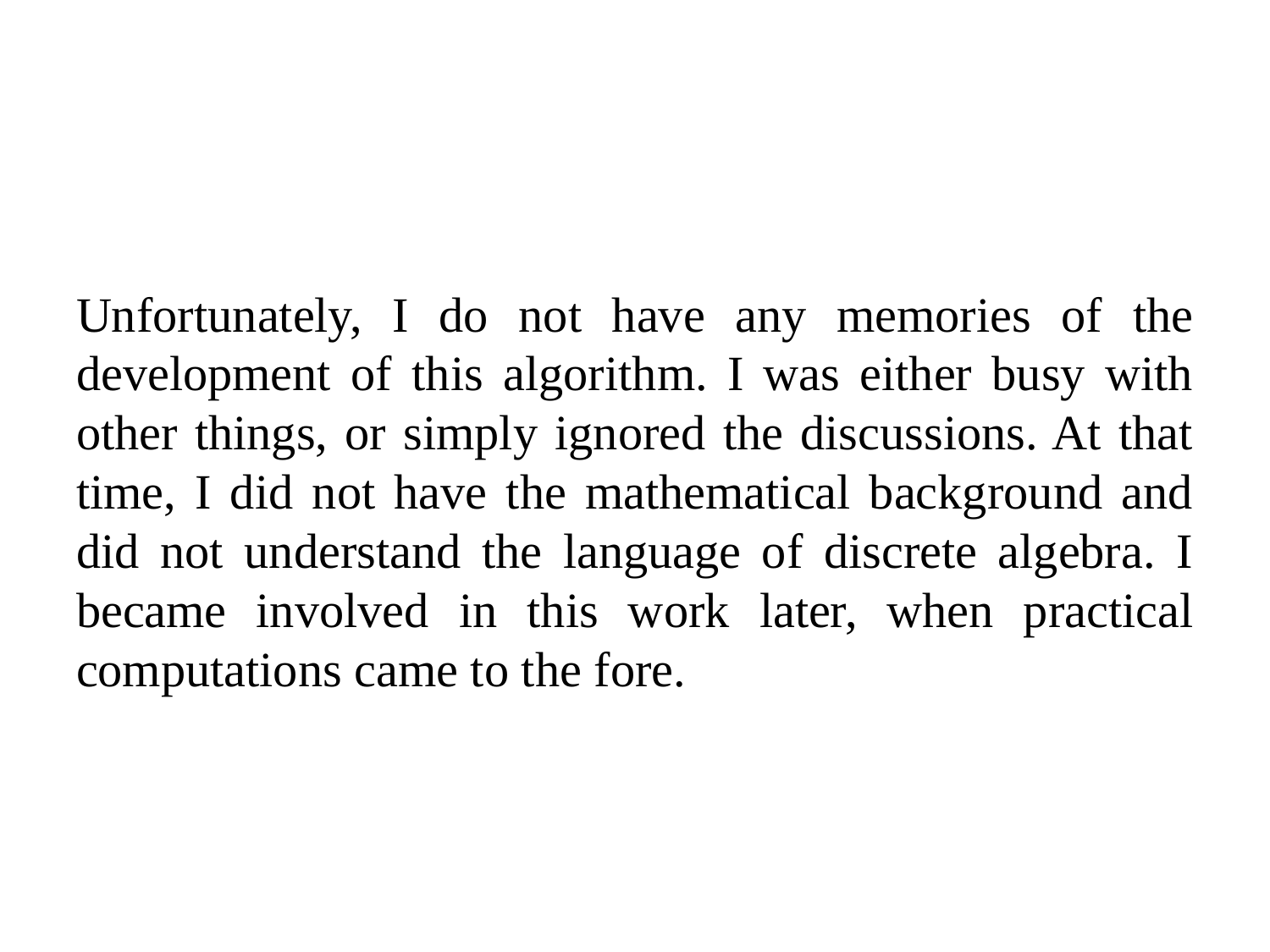

#
Unfortunately, I do not have any memories of the development of this algorithm. I was either busy with other things, or simply ignored the discussions. At that time, I did not have the mathematical background and did not understand the language of discrete algebra. I became involved in this work later, when practical computations came to the fore.